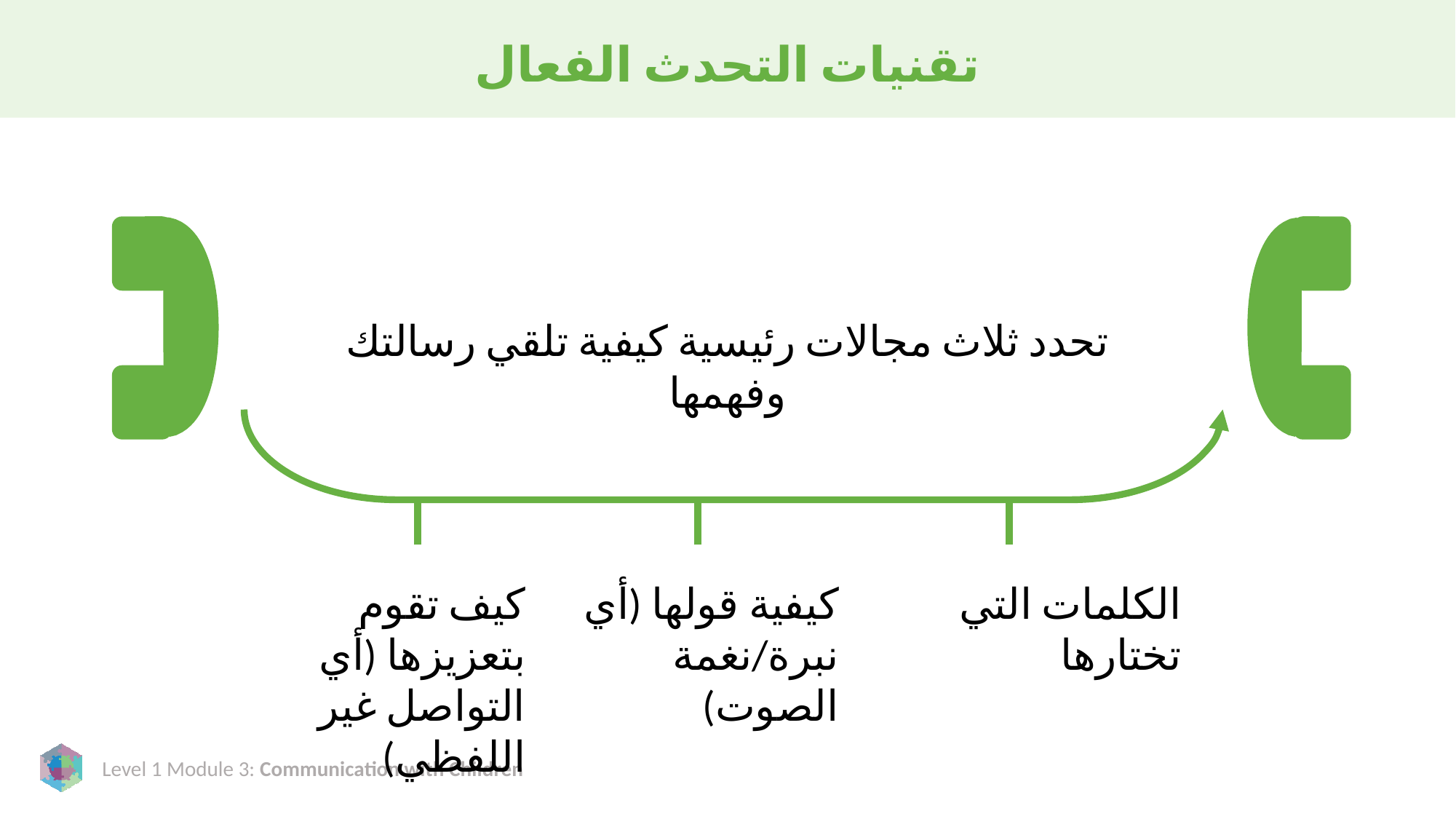

# تقنيات التحدث الفعال

تحدد ثلاث مجالات رئيسية كيفية تلقي رسالتك وفهمها
كيف تقوم بتعزيزها (أي التواصل غير اللفظي)

كيفية قولها (أي نبرة/نغمة الصوت)
الكلمات التي تختارها